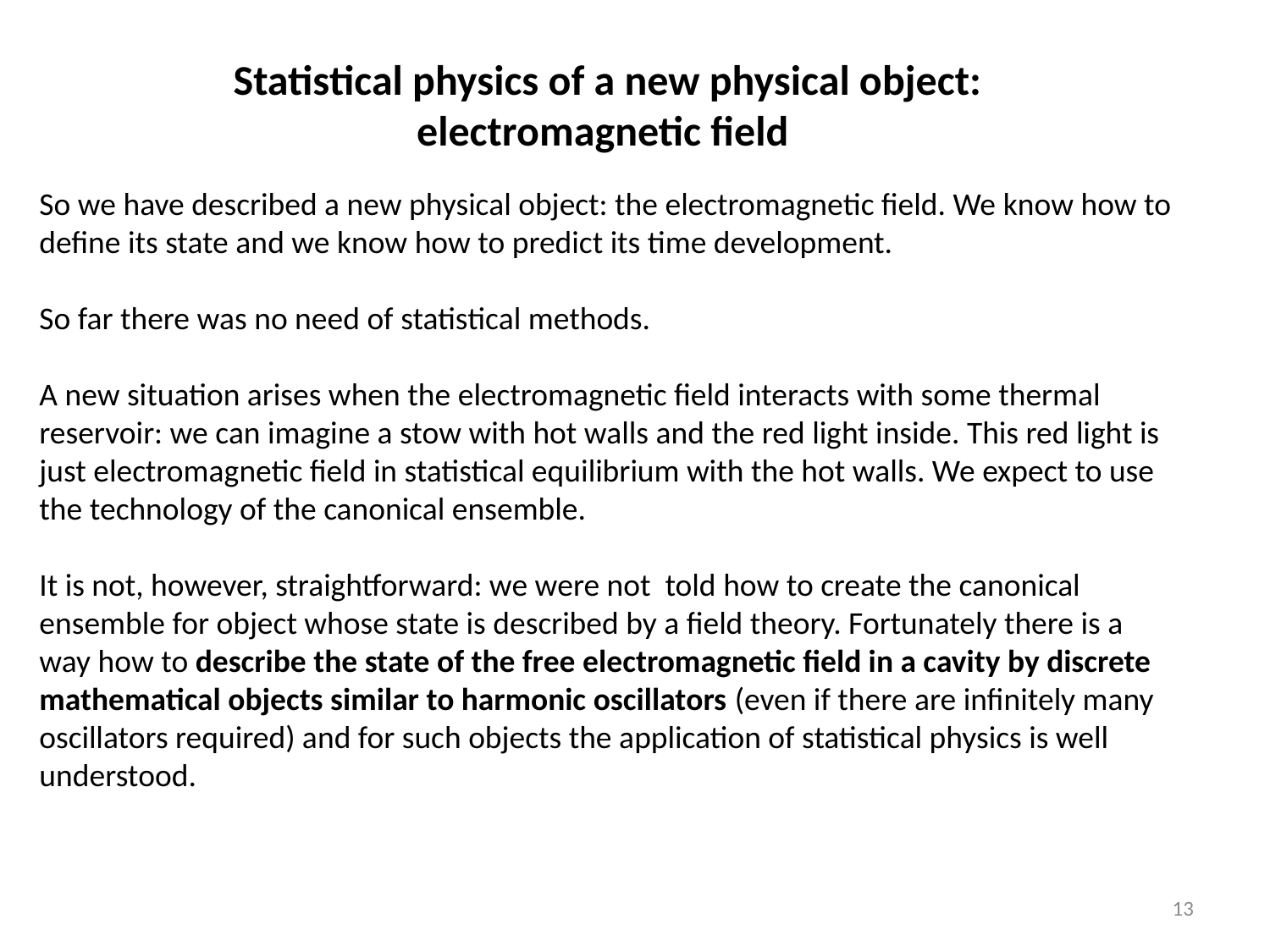

Statistical physics of a new physical object: electromagnetic field
So we have described a new physical object: the electromagnetic field. We know how to define its state and we know how to predict its time development.

So far there was no need of statistical methods.

A new situation arises when the electromagnetic field interacts with some thermal reservoir: we can imagine a stow with hot walls and the red light inside. This red light is just electromagnetic field in statistical equilibrium with the hot walls. We expect to use the technology of the canonical ensemble.

It is not, however, straightforward: we were not  told how to create the canonical ensemble for object whose state is described by a field theory. Fortunately there is a way how to describe the state of the free electromagnetic field in a cavity by discrete mathematical objects similar to harmonic oscillators (even if there are infinitely many oscillators required) and for such objects the application of statistical physics is well understood.

 13